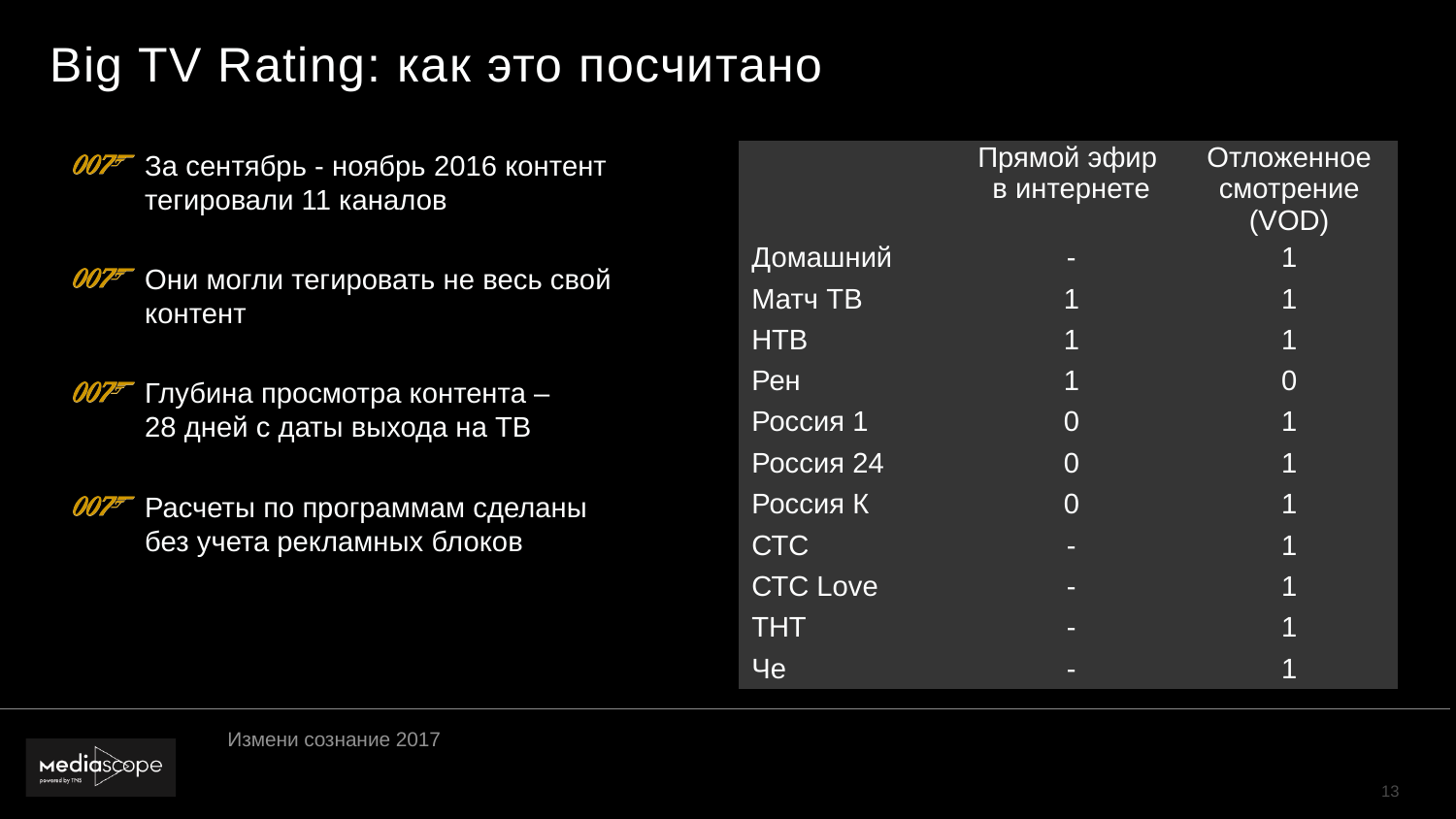

# Big TV Rating: как это посчитано
За сентябрь - ноябрь 2016 контент тегировали 11 каналов

Они могли тегировать не весь свой контент

Глубина просмотра контента –
28 дней с даты выхода на ТВ

Расчеты по программам сделаны
без учета рекламных блоков
|  | Прямой эфир в интернете | Отложенное смотрение (VOD) |
| --- | --- | --- |
| Домашний | - | 1 |
| Матч ТВ | 1 | 1 |
| НТВ | 1 | 1 |
| Рен | 1 | 0 |
| Россия 1 | 0 | 1 |
| Россия 24 | 0 | 1 |
| Россия К | 0 | 1 |
| СТС | - | 1 |
| СТС Love | - | 1 |
| ТНТ | - | 1 |
| Че | - | 1 |
Измени сознание 2017

13